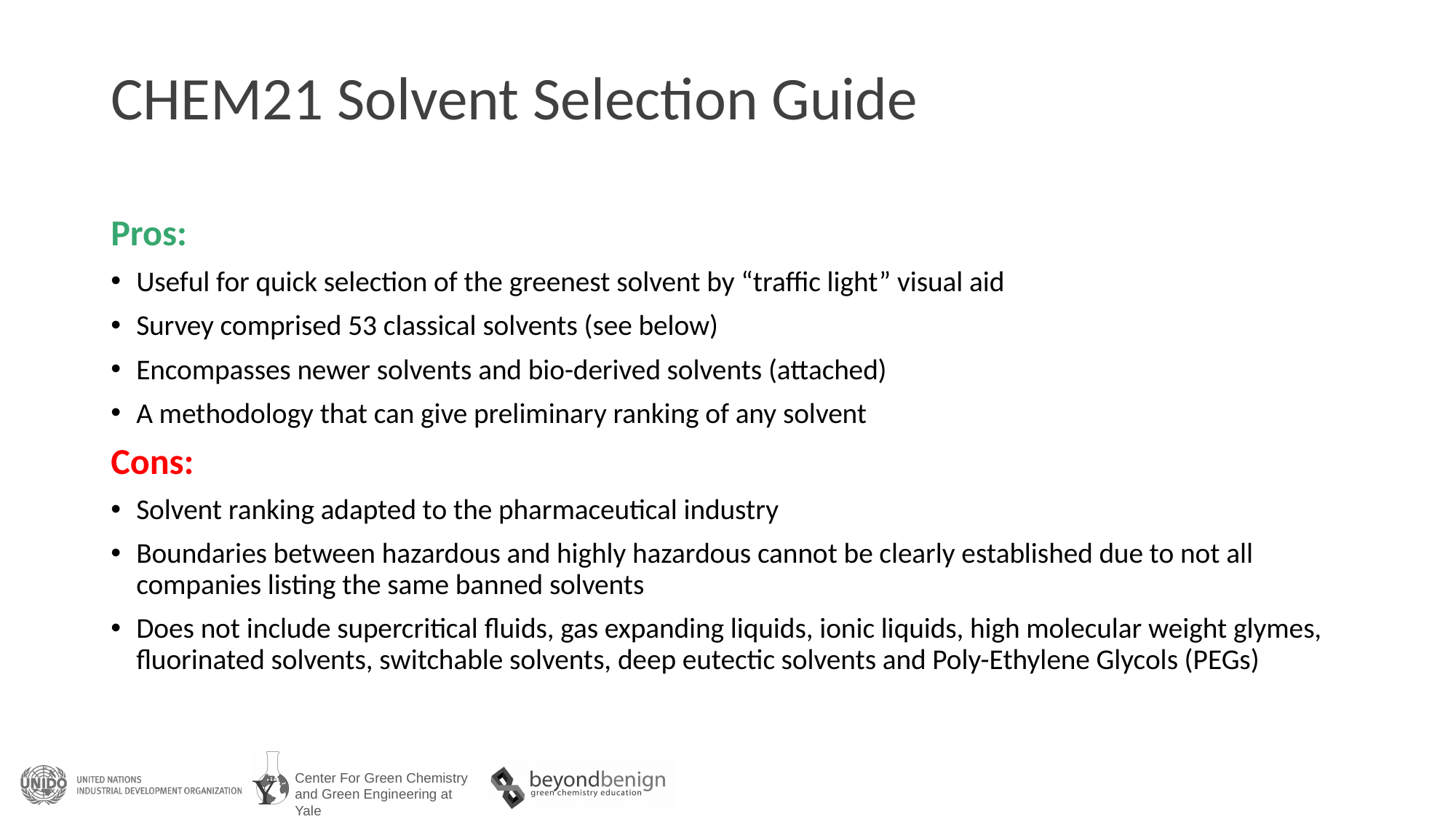

# CHEM21 Solvent Selection Guide
Pros:
Useful for quick selection of the greenest solvent by “traffic light” visual aid
Survey comprised 53 classical solvents (see below)
Encompasses newer solvents and bio-derived solvents (attached)
A methodology that can give preliminary ranking of any solvent
Cons:
Solvent ranking adapted to the pharmaceutical industry
Boundaries between hazardous and highly hazardous cannot be clearly established due to not all companies listing the same banned solvents
Does not include supercritical fluids, gas expanding liquids, ionic liquids, high molecular weight glymes, fluorinated solvents, switchable solvents, deep eutectic solvents and Poly-Ethylene Glycols (PEGs)